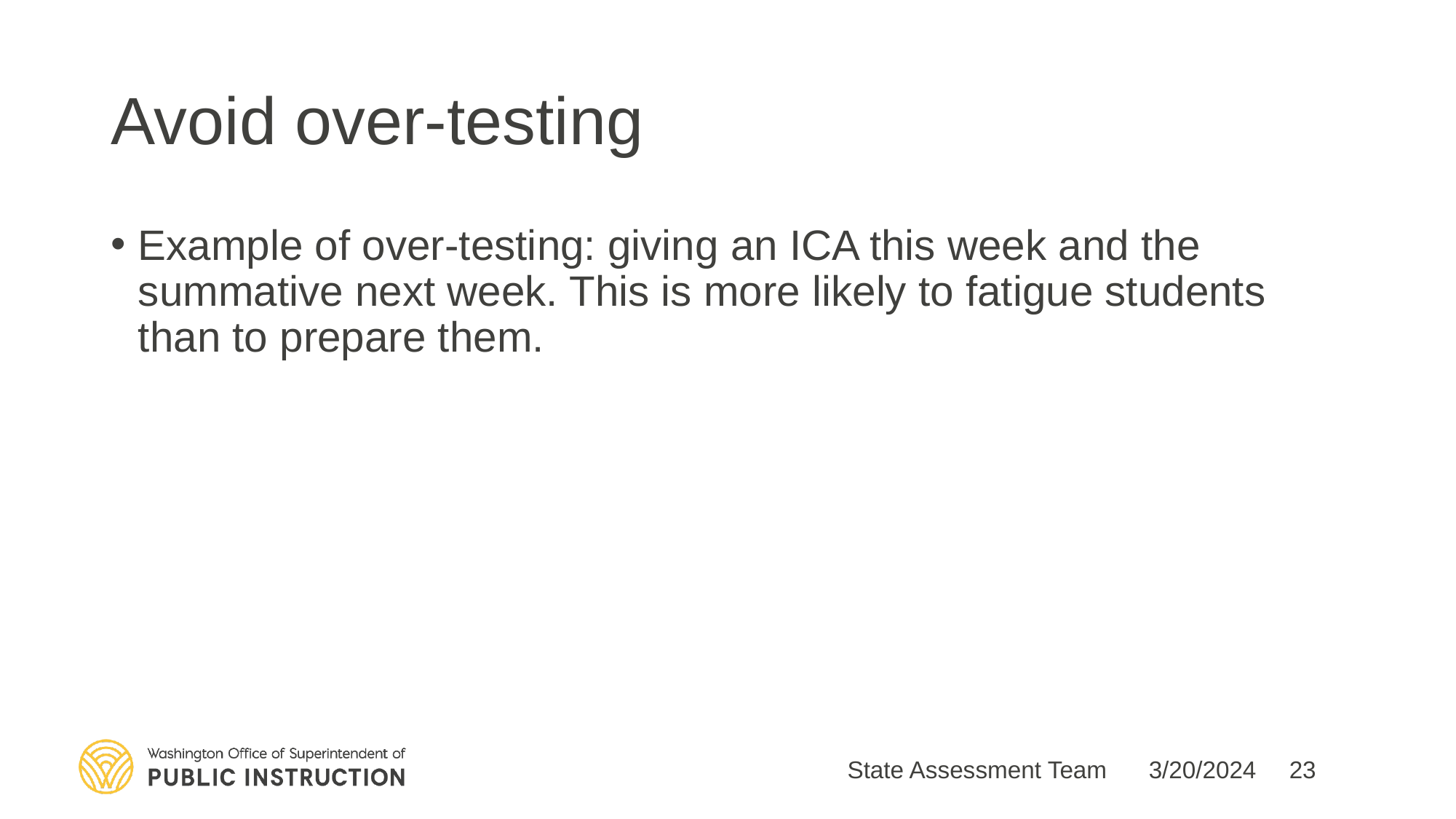

# Avoid over-testing
Example of over-testing: giving an ICA this week and the summative next week. This is more likely to fatigue students than to prepare them.

State Assessment Team
3/20/2024
23